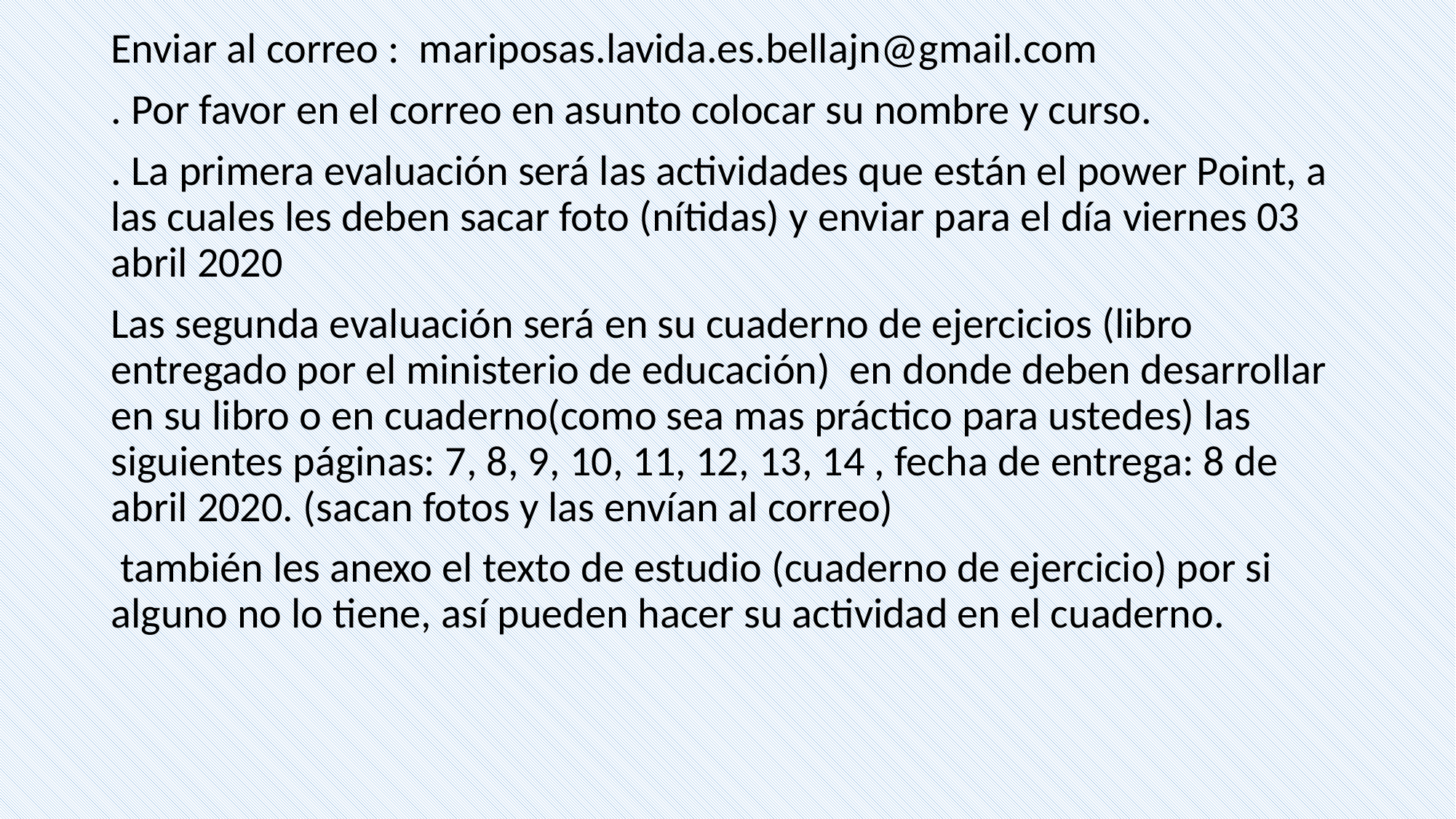

Enviar al correo :  mariposas.lavida.es.bellajn@gmail.com
. Por favor en el correo en asunto colocar su nombre y curso.
. La primera evaluación será las actividades que están el power Point, a las cuales les deben sacar foto (nítidas) y enviar para el día viernes 03 abril 2020
Las segunda evaluación será en su cuaderno de ejercicios (libro entregado por el ministerio de educación)  en donde deben desarrollar en su libro o en cuaderno(como sea mas práctico para ustedes) las siguientes páginas: 7, 8, 9, 10, 11, 12, 13, 14 , fecha de entrega: 8 de abril 2020. (sacan fotos y las envían al correo)
 también les anexo el texto de estudio (cuaderno de ejercicio) por si alguno no lo tiene, así pueden hacer su actividad en el cuaderno.